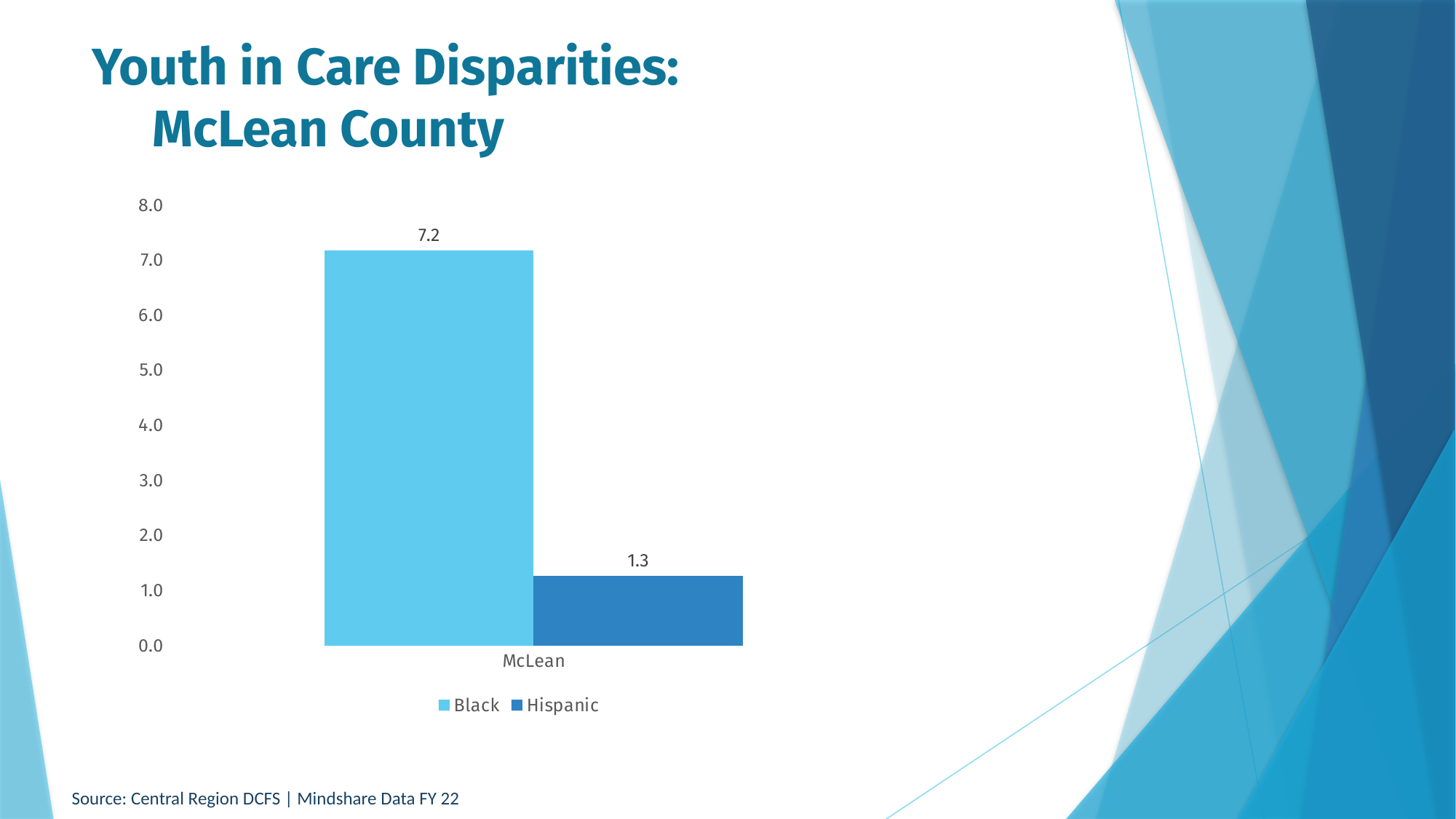

# Youth in Care Disparities: McLean County

### Chart

| Category | Black | Hispanic |
|---|---|---|
| McLean | 7.176201372997711 | 1.2640446224256292 |
Source: Central Region DCFS | Mindshare Data FY 22